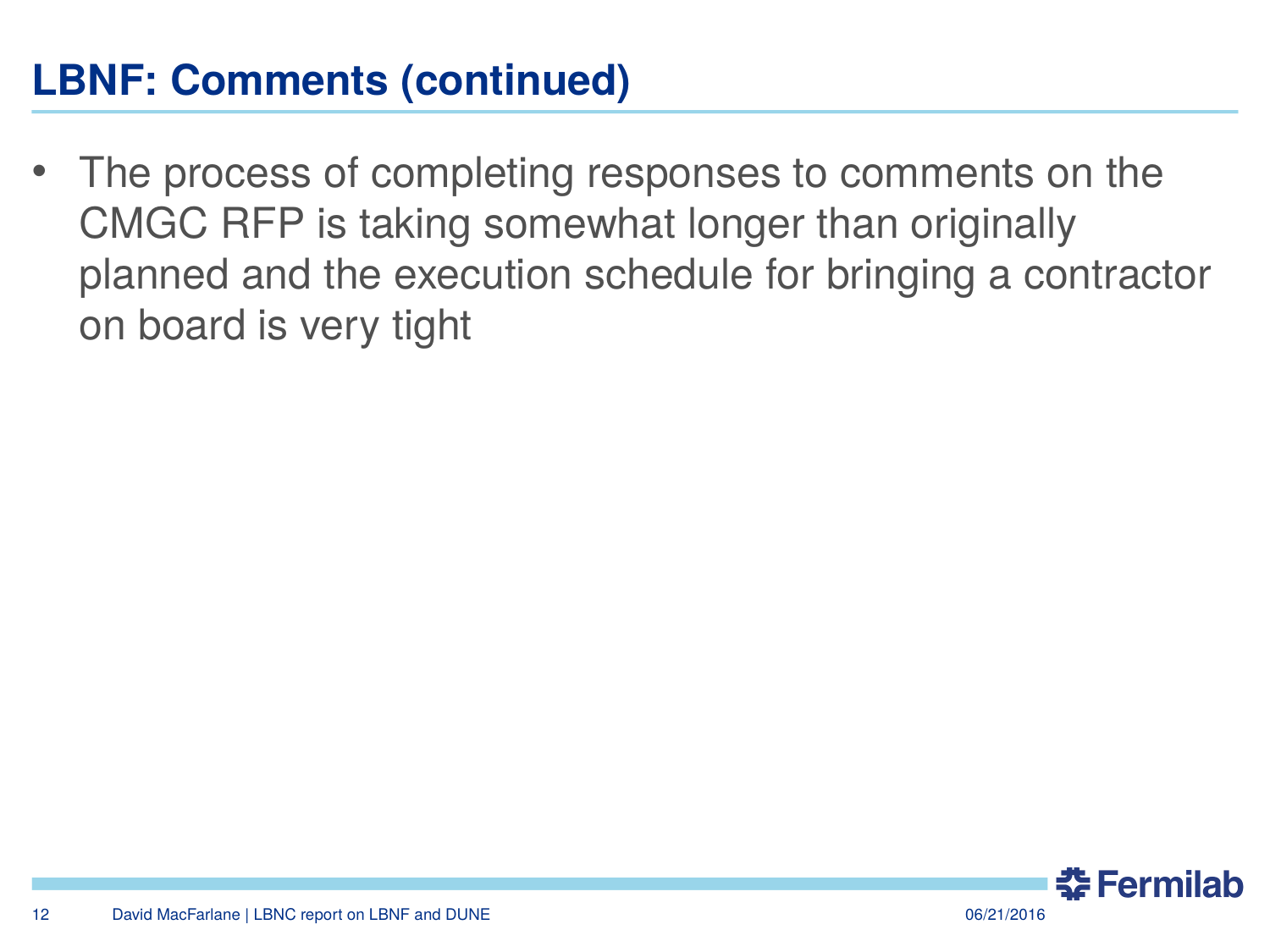

# LBNF: Comments (continued)
The process of completing responses to comments on the CMGC RFP is taking somewhat longer than originally planned and the execution schedule for bringing a contractor on board is very tight
12
David MacFarlane | LBNC report on LBNF and DUNE
06/21/2016